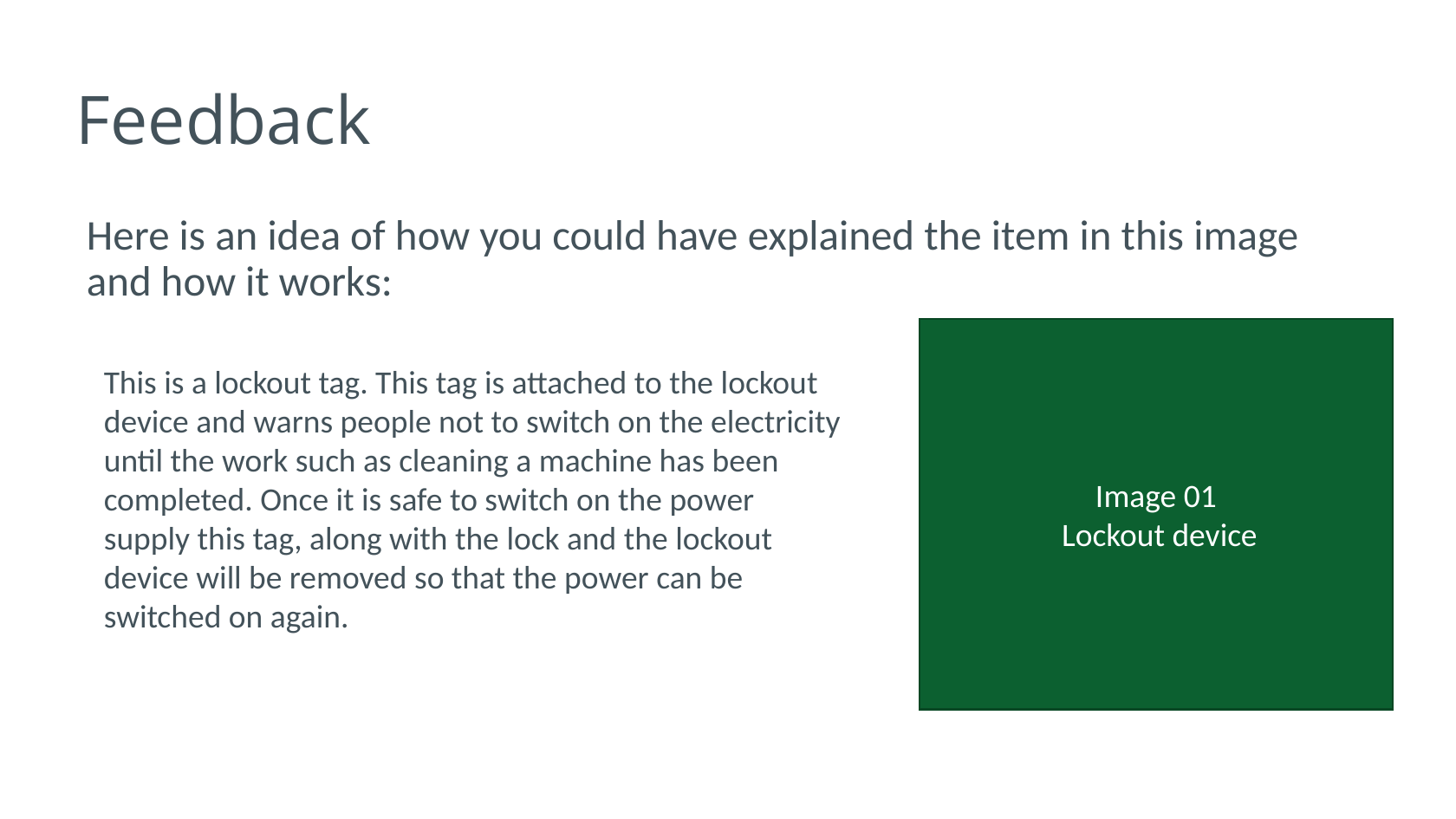

# Feedback
Here is an idea of how you could have explained the item in this image and how it works:
Image 01
 Lockout device
This is a lockout tag. This tag is attached to the lockout device and warns people not to switch on the electricity until the work such as cleaning a machine has been completed. Once it is safe to switch on the power supply this tag, along with the lock and the lockout device will be removed so that the power can be switched on again.